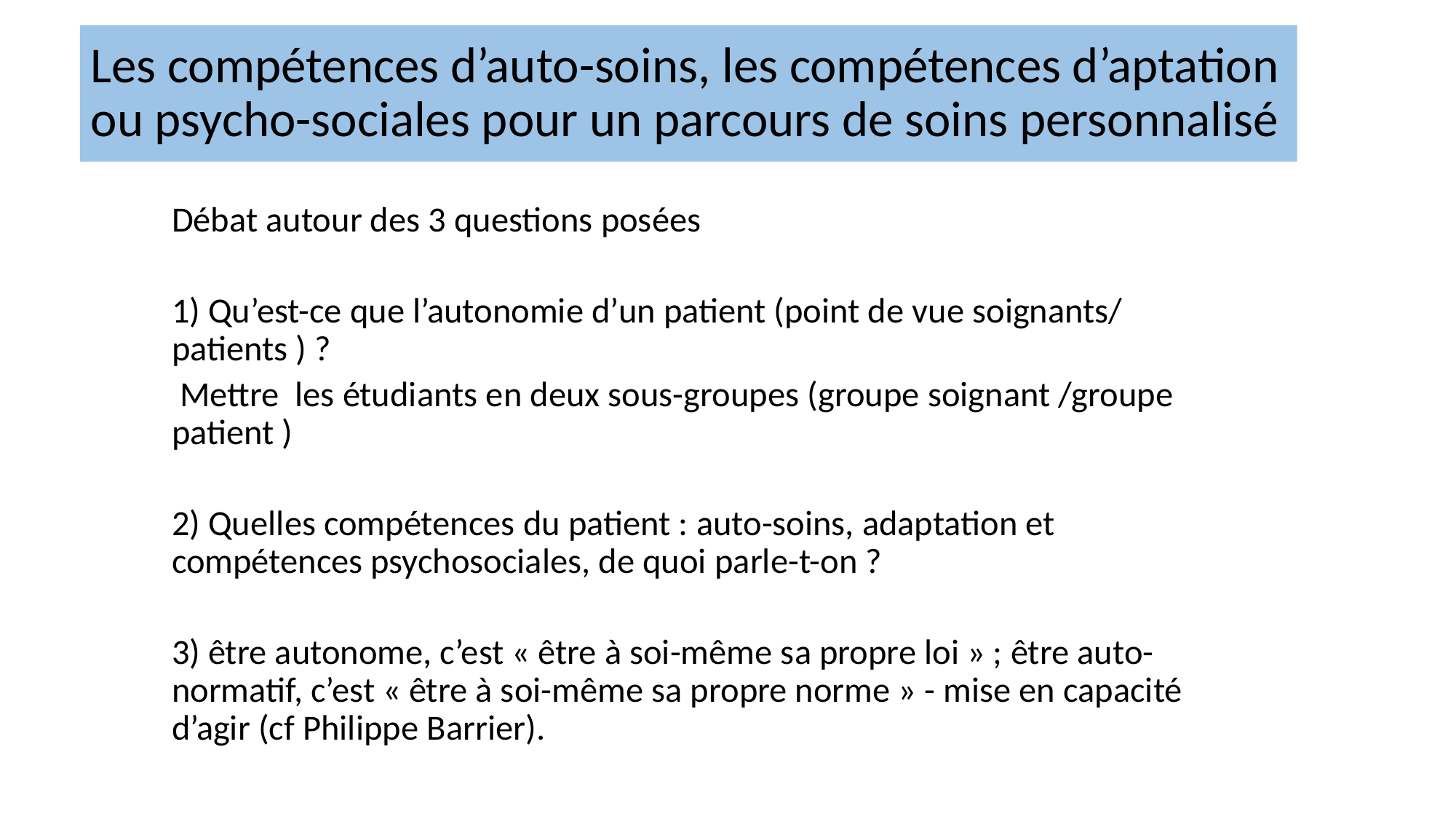

Les compétences d’auto-soins, les compétences d’aptation ou psycho-sociales pour un parcours de soins personnalisé

Débat autour des 3 questions posées

1) Qu’est-ce que l’autonomie d’un patient (point de vue soignants/ patients ) ?
 Mettre  les étudiants en deux sous-groupes (groupe soignant /groupe patient )

2) Quelles compétences du patient : auto-soins, adaptation et compétences psychosociales, de quoi parle-t-on ?

3) être autonome, c’est « être à soi-même sa propre loi » ; être auto-normatif, c’est « être à soi-même sa propre norme » - mise en capacité d’agir (cf Philippe Barrier).